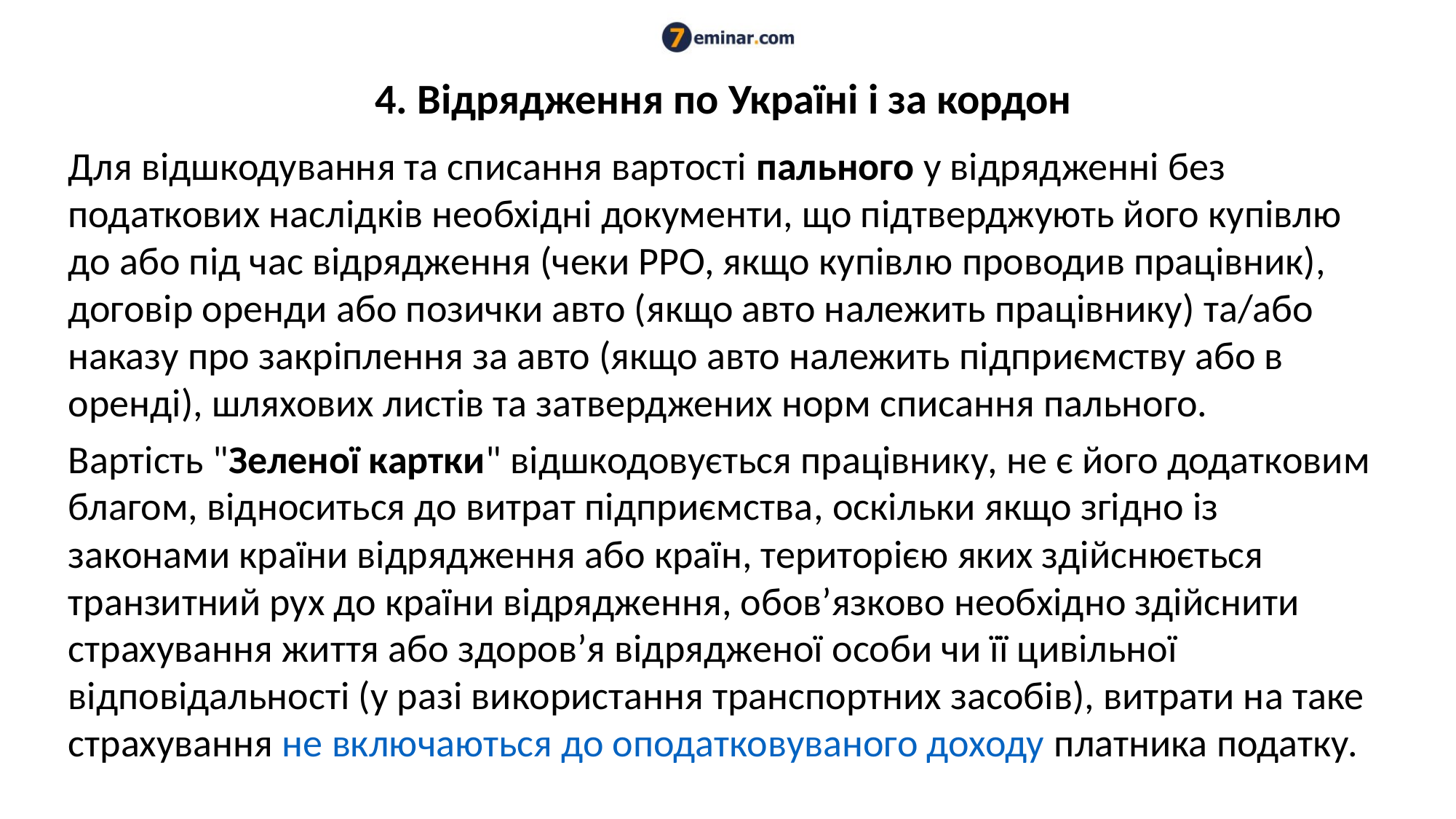

# 4. Відрядження по Україні і за кордон
Для відшкодування та списання вартості пального у відрядженні без податкових наслідків необхідні документи, що підтверджують його купівлю до або під час відрядження (чеки РРО, якщо купівлю проводив працівник), договір оренди або позички авто (якщо авто належить працівнику) та/або наказу про закріплення за авто (якщо авто належить підприємству або в оренді), шляхових листів та затверджених норм списання пального.
Вартість "Зеленої картки" відшкодовується працівнику, не є його додатковим благом, відноситься до витрат підприємства, оскільки якщо згідно із законами країни відрядження або країн, територією яких здійснюється транзитний рух до країни відрядження, обов’язково необхідно здійснити страхування життя або здоров’я відрядженої особи чи її цивільної відповідальності (у разі використання транспортних засобів), витрати на таке страхування не включаються до оподатковуваного доходу платника податку.
35